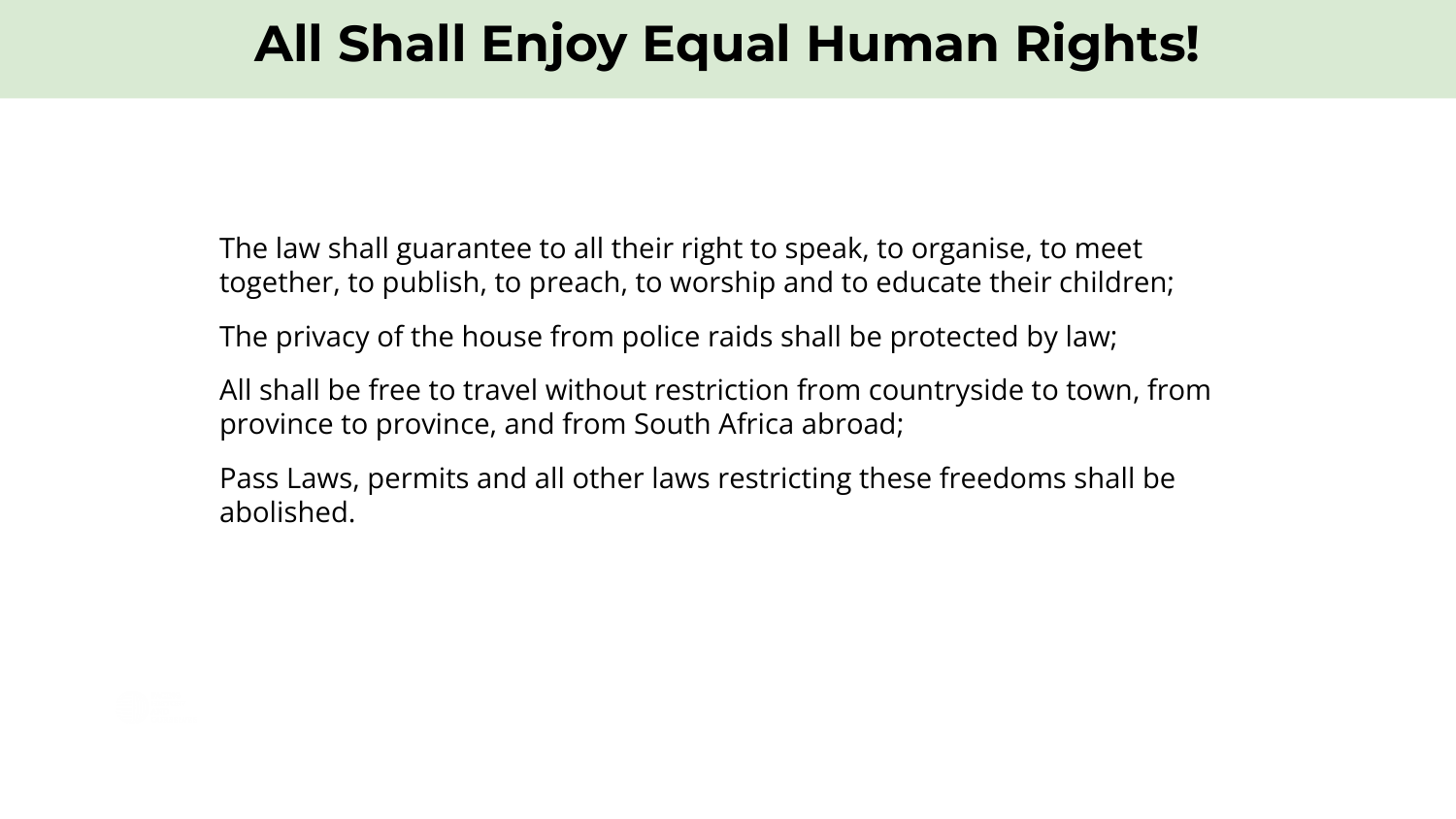

All Shall Enjoy Equal Human Rights!

The law shall guarantee to all their right to speak, to organise, to meet together, to publish, to preach, to worship and to educate their children;
The privacy of the house from police raids shall be protected by law;
All shall be free to travel without restriction from countryside to town, from province to province, and from South Africa abroad;
Pass Laws, permits and all other laws restricting these freedoms shall be abolished.